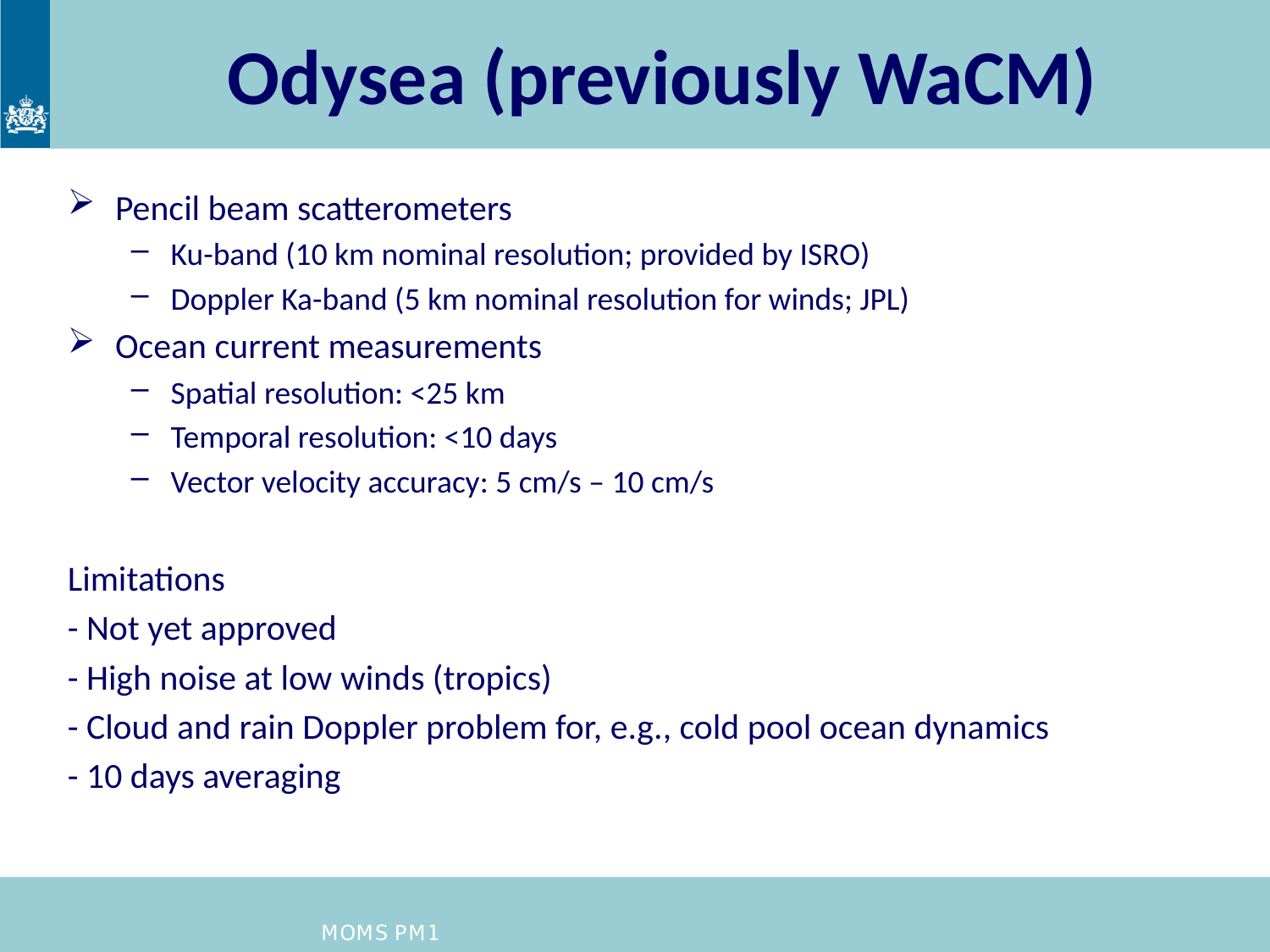

# Odysea (previously WaCM)
Pencil beam scatterometers
Ku-band (10 km nominal resolution; provided by ISRO)
Doppler Ka-band (5 km nominal resolution for winds; JPL)
Ocean current measurements
Spatial resolution: <25 km
Temporal resolution: <10 days
Vector velocity accuracy: 5 cm/s – 10 cm/s

Limitations
- Not yet approved
- High noise at low winds (tropics)
- Cloud and rain Doppler problem for, e.g., cold pool ocean dynamics
- 10 days averaging
MOMS PM1